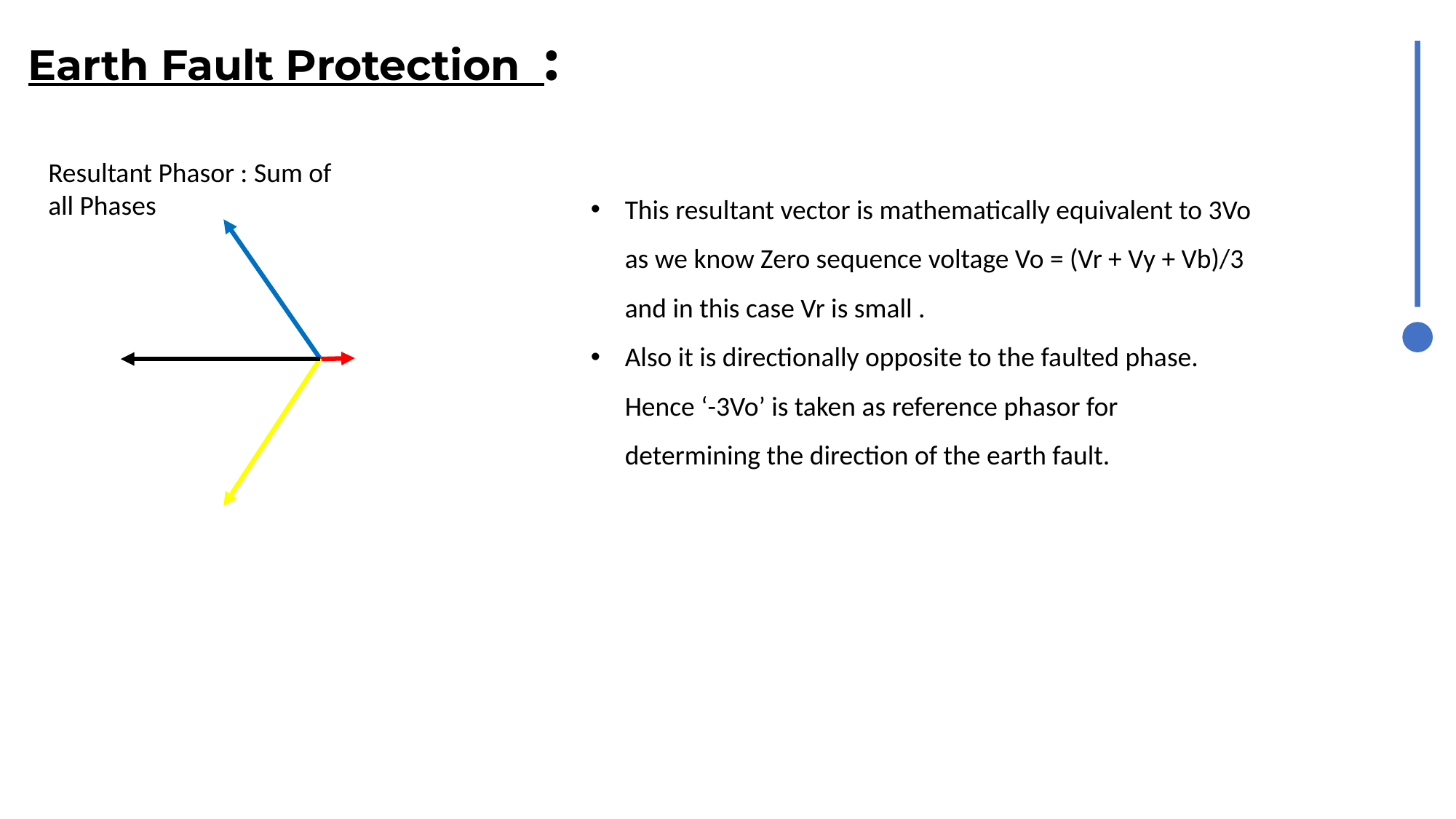

Earth Fault Protection  :

Resultant Phasor : Sum of  all Phases
This resultant vector is mathematically equivalent to 3Vo as we know Zero sequence voltage Vo = (Vr + Vy + Vb)/3 and in this case Vr is small .
Also it is directionally opposite to the faulted phase. Hence ‘-3Vo’ is taken as reference phasor for determining the direction of the earth fault.